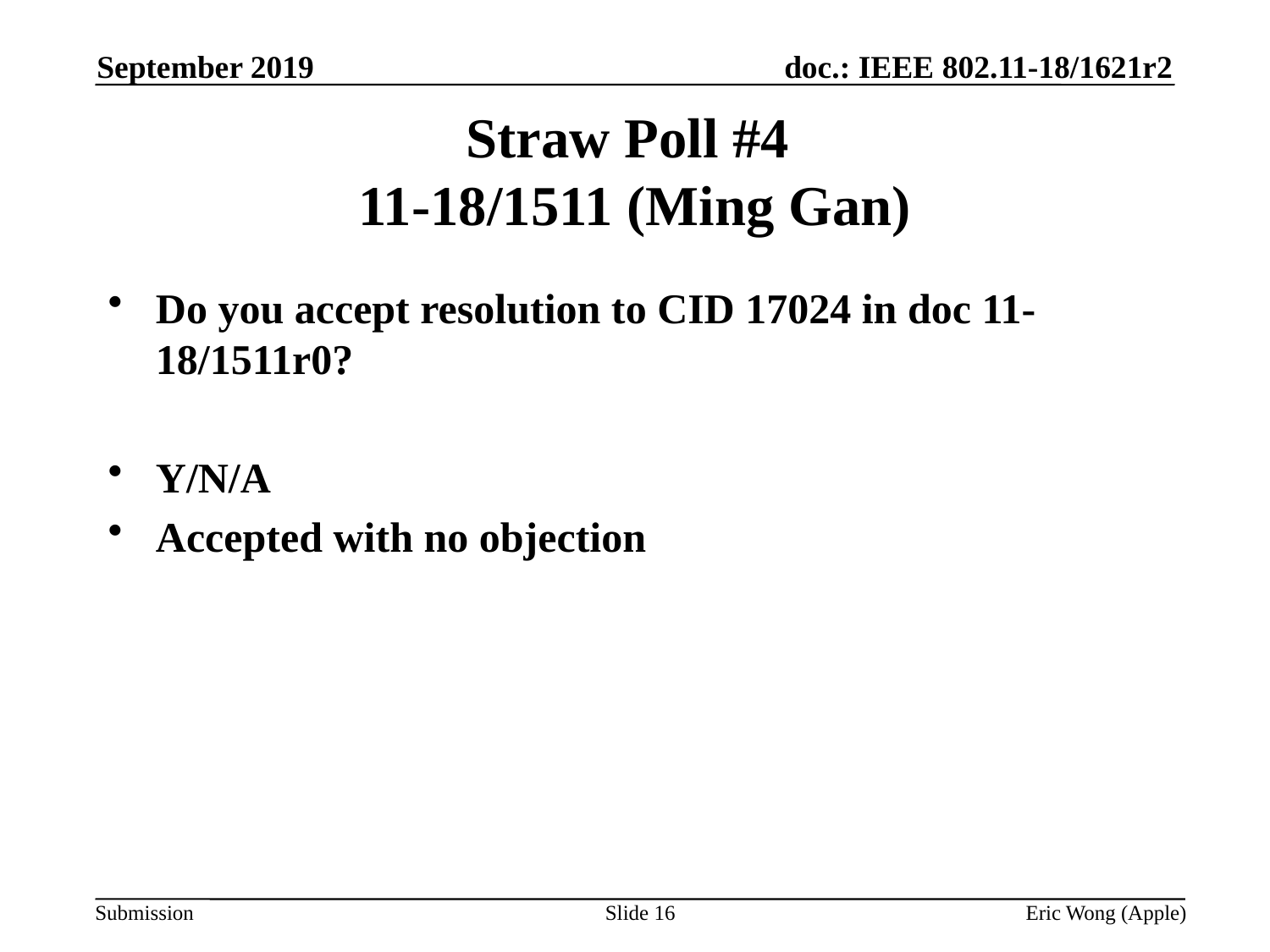

September 2019
# Straw Poll #4 11-18/1511 (Ming Gan)
Do you accept resolution to CID 17024 in doc 11-18/1511r0?

Y/N/A
Accepted with no objection
Slide 16
Eric Wong (Apple)